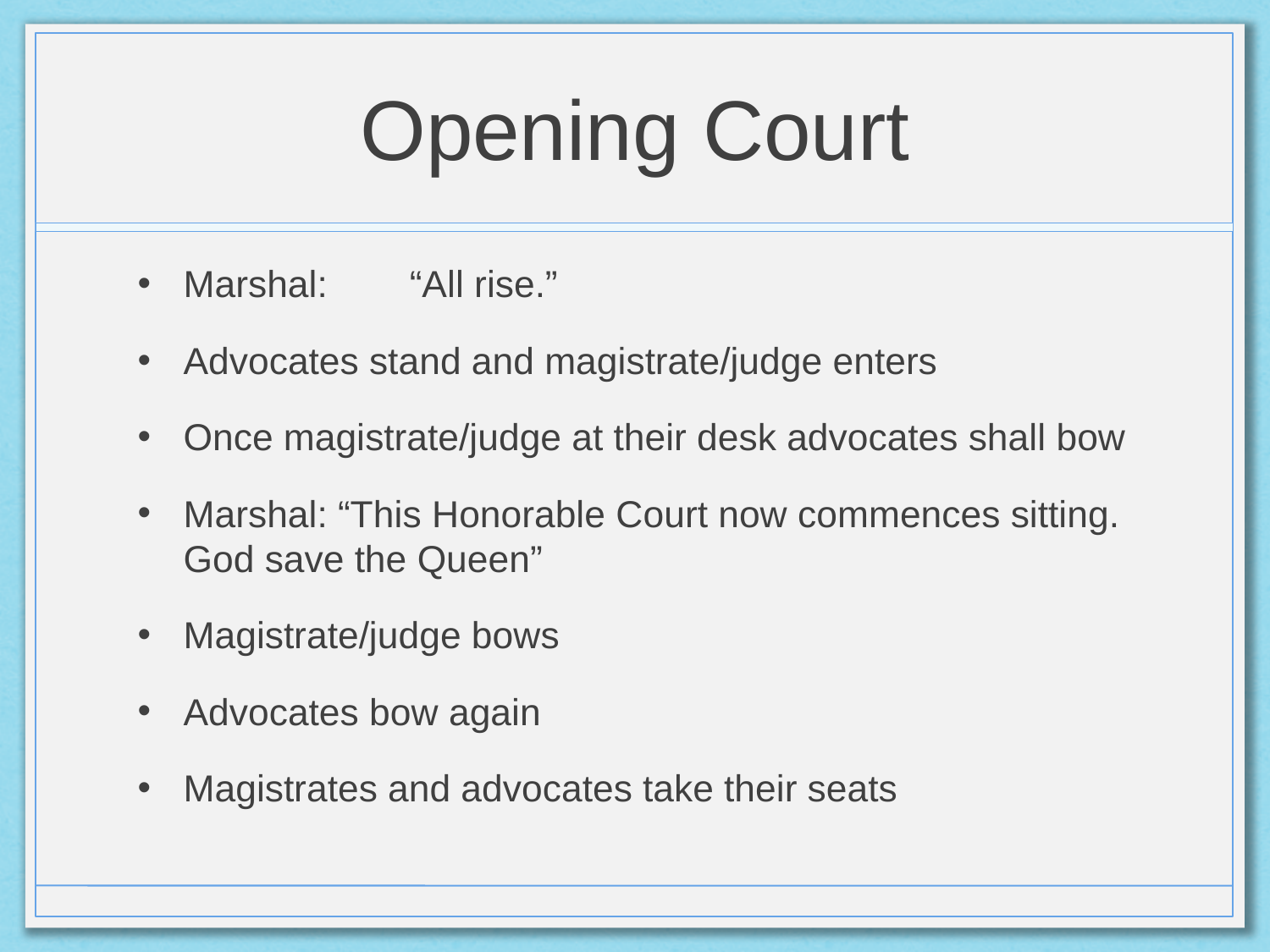

# Opening Court
Marshal: 	“All rise.”
Advocates stand and magistrate/judge enters
Once magistrate/judge at their desk advocates shall bow
Marshal: “This Honorable Court now commences sitting. God save the Queen”
Magistrate/judge bows
Advocates bow again
Magistrates and advocates take their seats